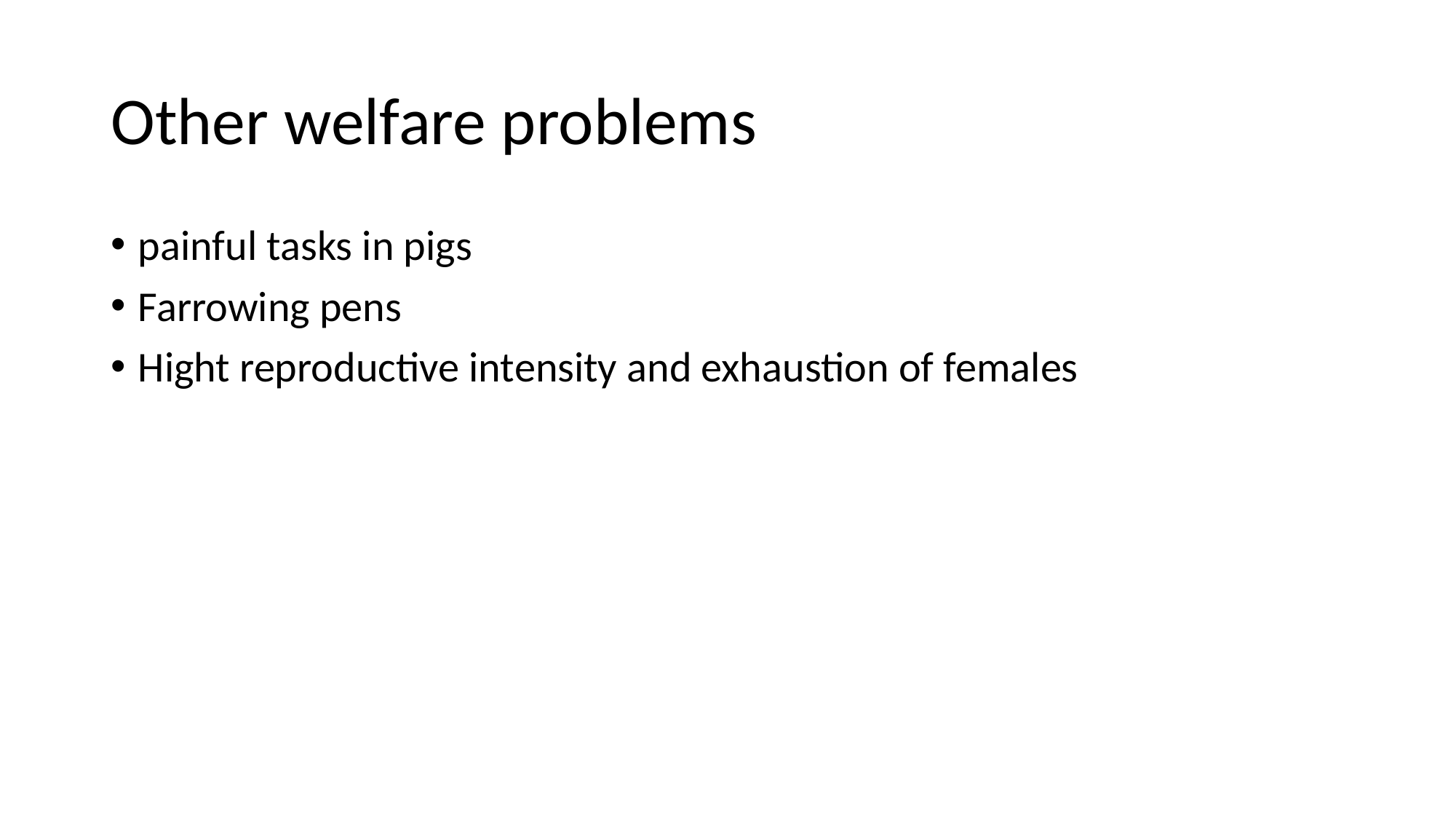

# Other welfare problems
painful tasks in pigs
Farrowing pens
Hight reproductive intensity and exhaustion of females